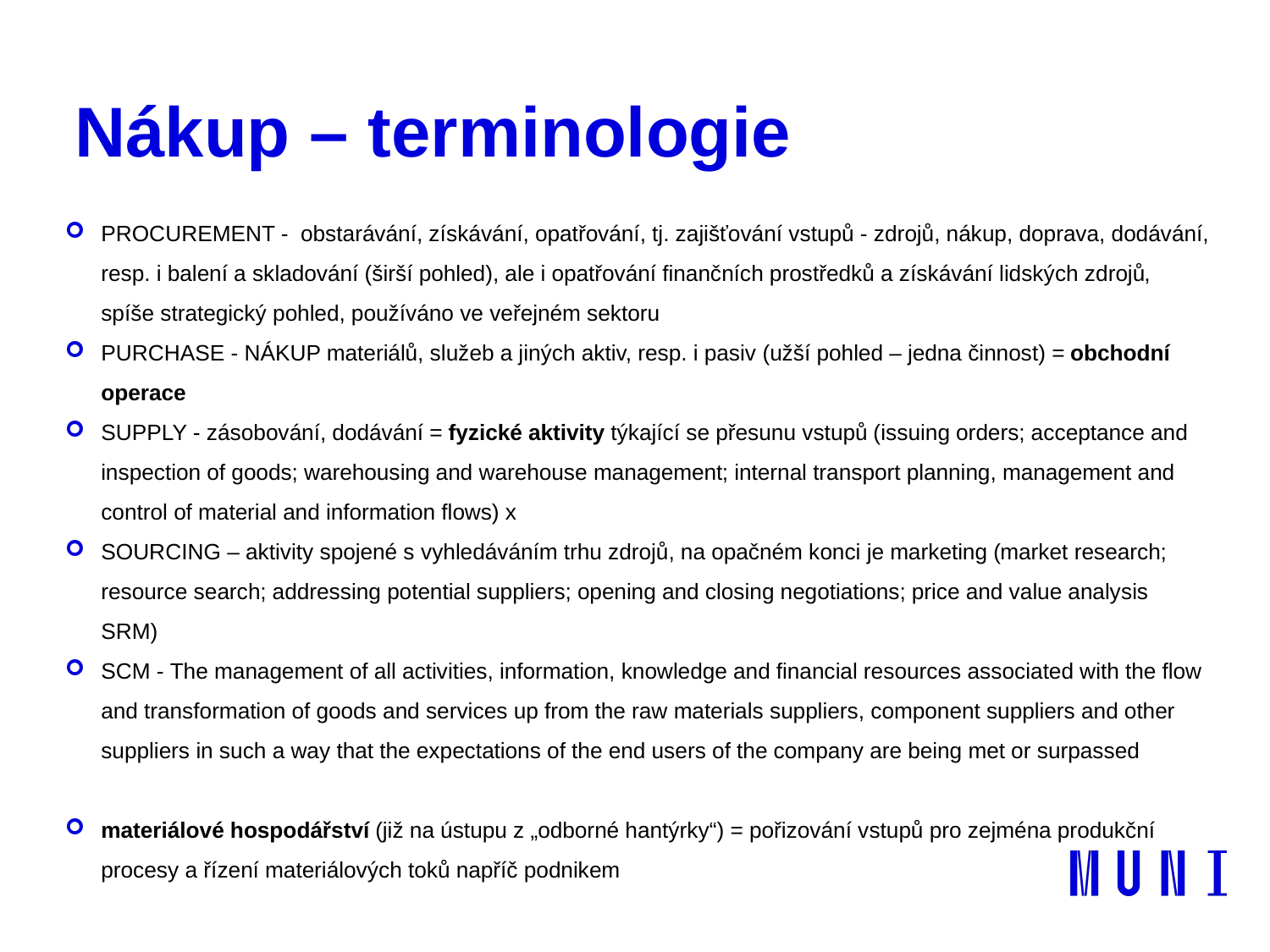

# Nákup – terminologie
PROCUREMENT -  obstarávání, získávání, opatřování, tj. zajišťování vstupů - zdrojů, nákup, doprava, dodávání, resp. i balení a skladování (širší pohled), ale i opatřování finančních prostředků a získávání lidských zdrojů, spíše strategický pohled, používáno ve veřejném sektoru
PURCHASE - NÁKUP materiálů, služeb a jiných aktiv, resp. i pasiv (užší pohled – jedna činnost) = obchodní operace
SUPPLY - zásobování, dodávání = fyzické aktivity týkající se přesunu vstupů (issuing orders; acceptance and inspection of goods; warehousing and warehouse management; internal transport planning, management and control of material and information flows) x
SOURCING – aktivity spojené s vyhledáváním trhu zdrojů, na opačném konci je marketing (market research; resource search; addressing potential suppliers; opening and closing negotiations; price and value analysis SRM)
SCM - The management of all activities, information, knowledge and financial resources associated with the flow and transformation of goods and services up from the raw materials suppliers, component suppliers and other suppliers in such a way that the expectations of the end users of the company are being met or surpassed
materiálové hospodářství (již na ústupu z „odborné hantýrky“) = pořizování vstupů pro zejména produkční procesy a řízení materiálových toků napříč podnikem